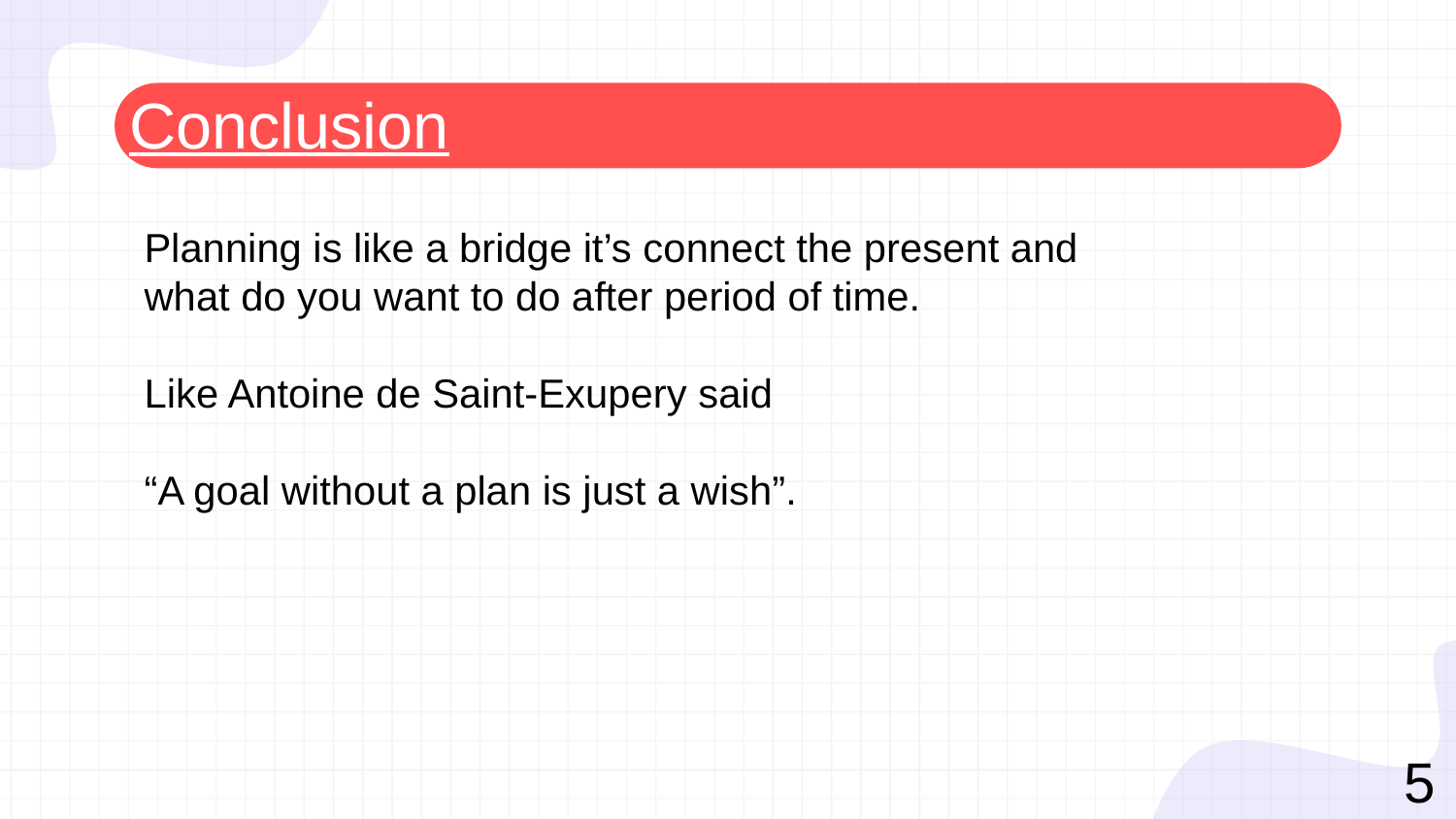

# Conclusion
Planning is like a bridge it’s connect the present and what do you want to do after period of time.

Like Antoine de Saint-Exupery said

“A goal without a plan is just a wish”.

5